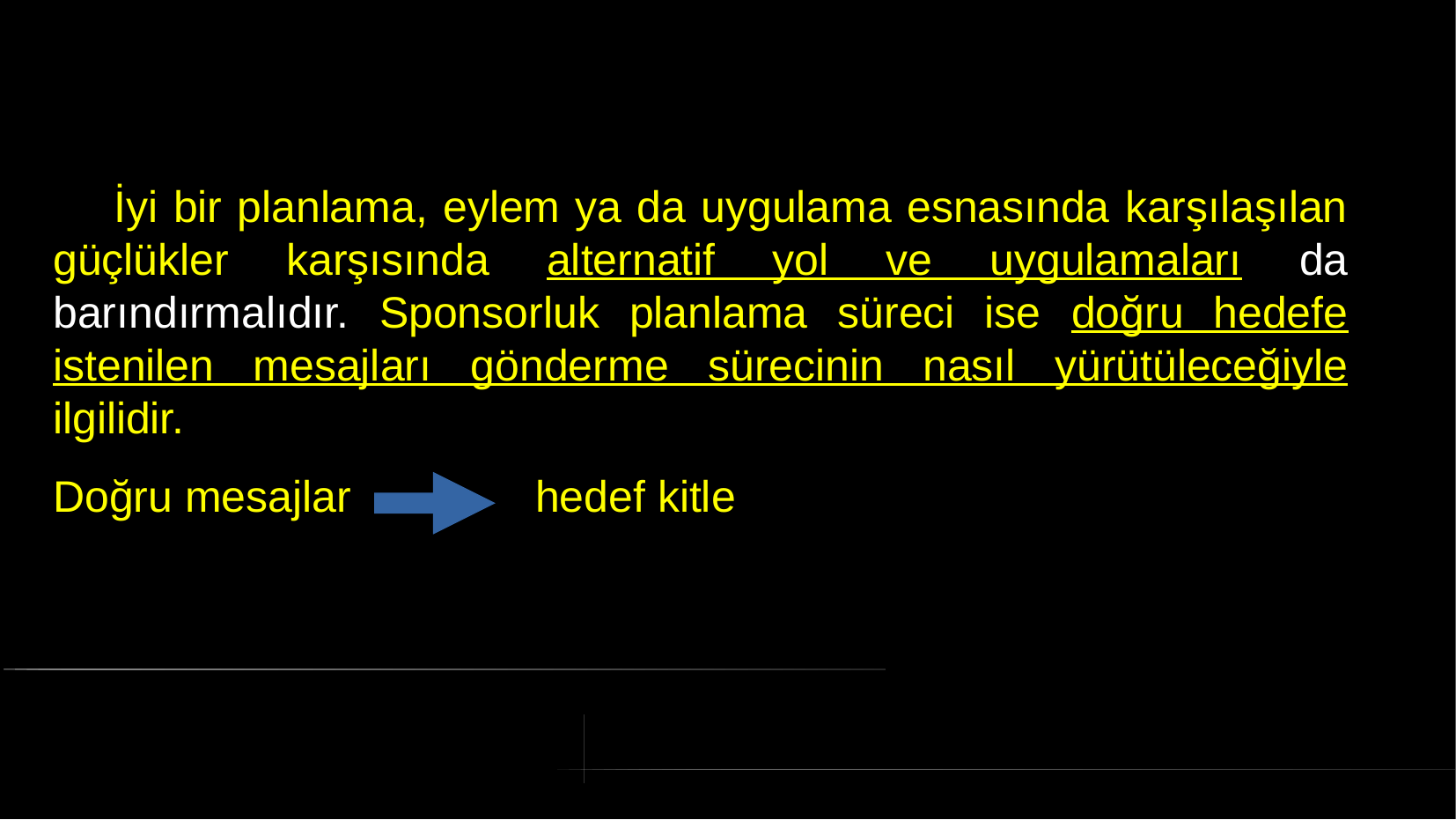

# İyi bir planlama, eylem ya da uygulama esnasında karşılaşılan güçlükler karşısında alternatif yol ve uygulamaları da barındırmalıdır. Sponsorluk planlama süreci ise doğru hedefe istenilen mesajları gönderme sürecinin nasıl yürütüleceğiyle ilgilidir.
Doğru mesajlar               hedef kitle